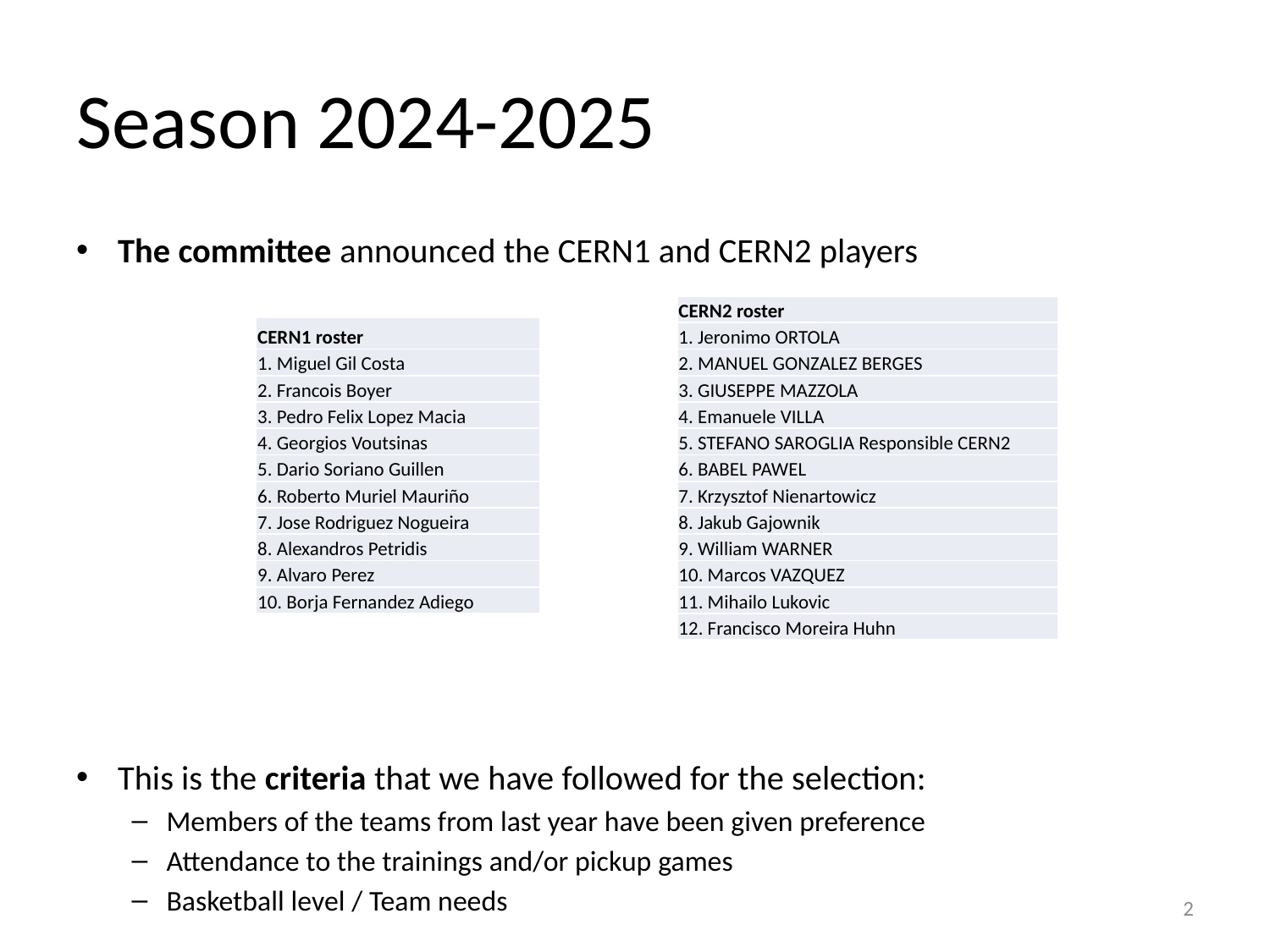

# Season 2024-2025
The committee announced the CERN1 and CERN2 players

This is the criteria that we have followed for the selection:
Members of the teams from last year have been given preference
Attendance to the trainings and/or pickup games
Basketball level / Team needs

| CERN2 roster |
| --- |
| 1. Jeronimo ORTOLA |
| 2. MANUEL GONZALEZ BERGES |
| 3. GIUSEPPE MAZZOLA |
| 4. Emanuele VILLA |
| 5. STEFANO SAROGLIA Responsible CERN2 |
| 6. BABEL PAWEL |
| 7. Krzysztof Nienartowicz |
| 8. Jakub Gajownik |
| 9. William WARNER |
| 10. Marcos VAZQUEZ |
| 11. Mihailo Lukovic |
| 12. Francisco Moreira Huhn |
| CERN1 roster |
| --- |
| 1. Miguel Gil Costa |
| 2. Francois Boyer |
| 3. Pedro Felix Lopez Macia |
| 4. Georgios Voutsinas |
| 5. Dario Soriano Guillen |
| 6. Roberto Muriel Mauriño |
| 7. Jose Rodriguez Nogueira |
| 8. Alexandros Petridis |
| 9. Alvaro Perez |
| 10. Borja Fernandez Adiego |
2